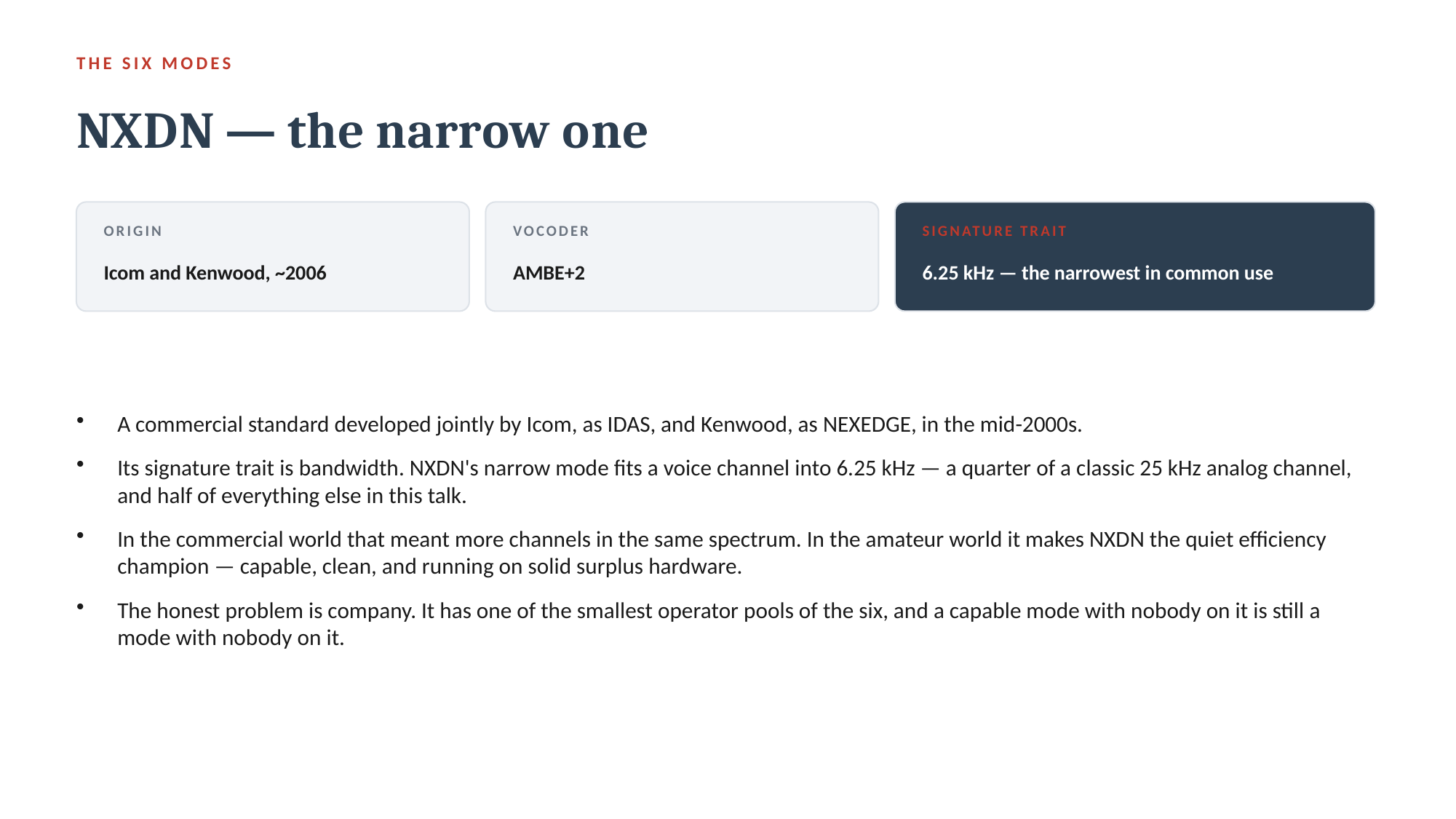

THE SIX MODES
NXDN — the narrow one

ORIGIN
VOCODER
SIGNATURE TRAIT
Icom and Kenwood, ~2006
AMBE+2
6.25 kHz — the narrowest in common use
A commercial standard developed jointly by Icom, as IDAS, and Kenwood, as NEXEDGE, in the mid-2000s.
Its signature trait is bandwidth. NXDN's narrow mode fits a voice channel into 6.25 kHz — a quarter of a classic 25 kHz analog channel, and half of everything else in this talk.
In the commercial world that meant more channels in the same spectrum. In the amateur world it makes NXDN the quiet efficiency champion — capable, clean, and running on solid surplus hardware.
The honest problem is company. It has one of the smallest operator pools of the six, and a capable mode with nobody on it is still a mode with nobody on it.